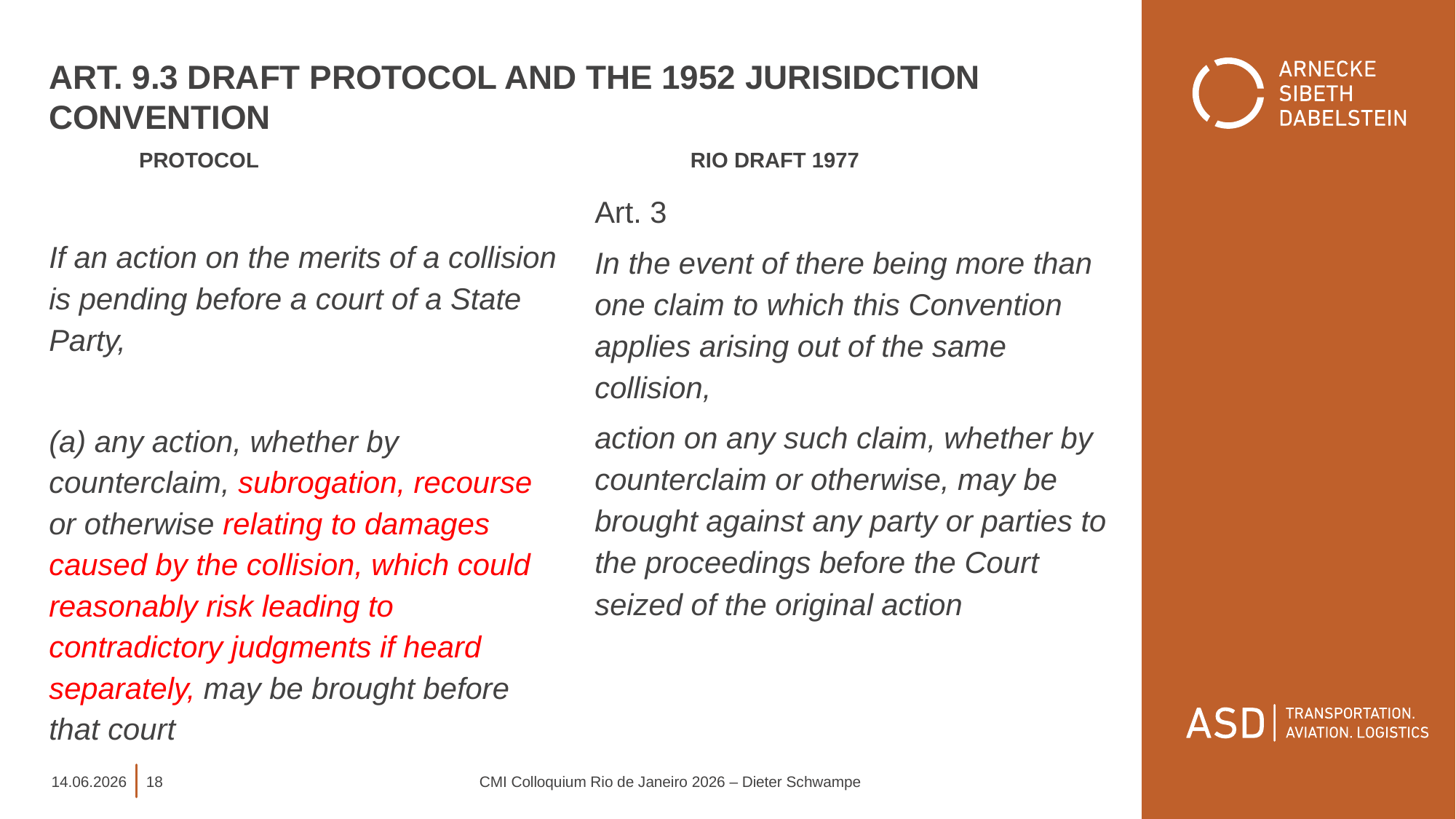

# Art. 9.3 Draft Protocol and the 1952 Jurisidction convention
               Protocol 				                Rio draft 1977

If an action on the merits of a collision is pending before a court of a State Party,

(a) any action, whether by counterclaim, subrogation, recourse or otherwise relating to damages caused by the collision, which could reasonably risk leading to contradictory judgments if heard separately, may be brought before that court
Art. 3
In the event of there being more than one claim to which this Convention applies arising out of the same collision,
action on any such claim, whether by counterclaim or otherwise, may be brought against any party or parties to the proceedings before the Court seized of the original action
14.06.2026
18
CMI Colloquium Rio de Janeiro 2026 – Dieter Schwampe